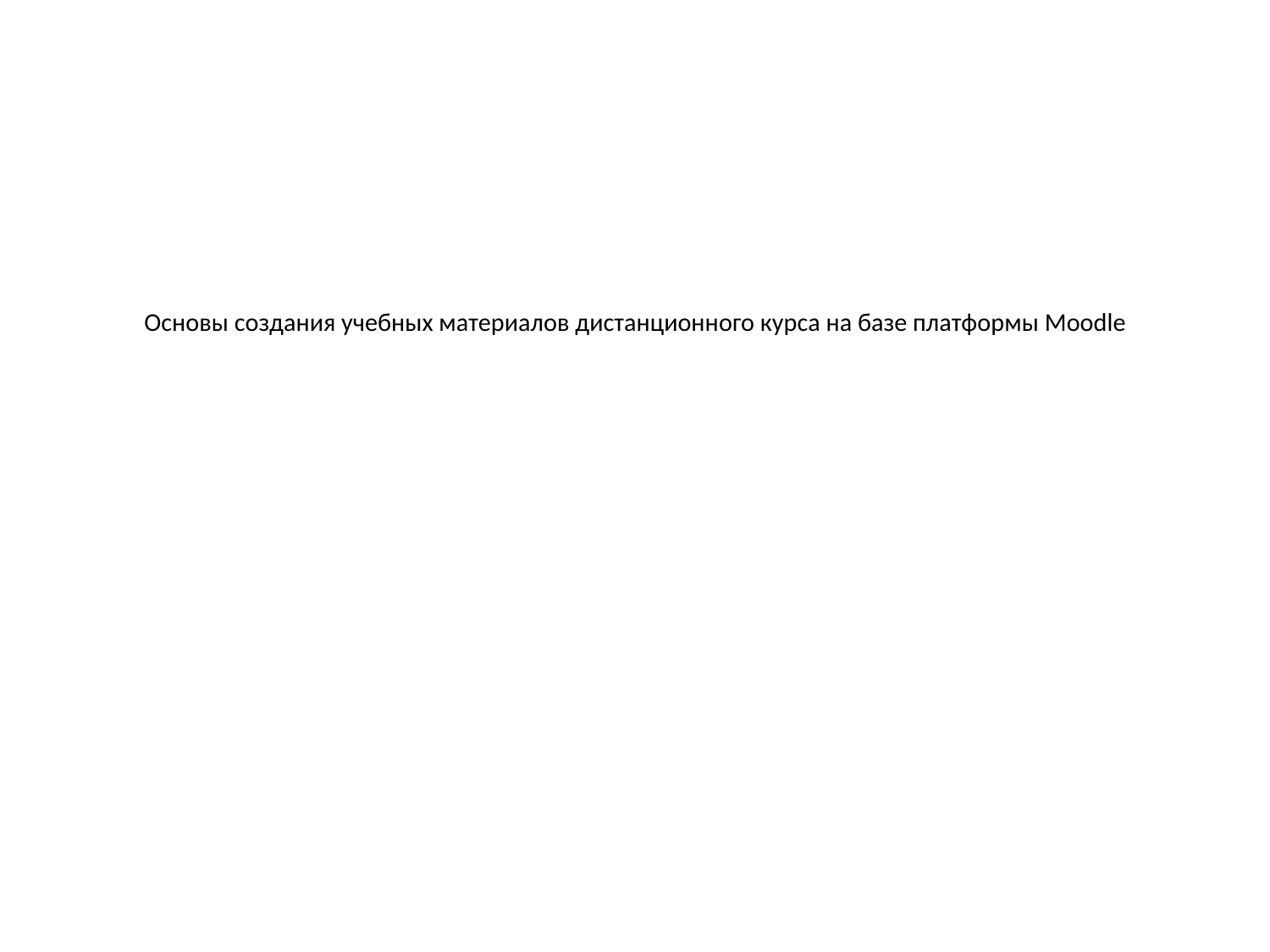

# Основы создания учебных материалов дистанционного курса на базе платформы Moodle